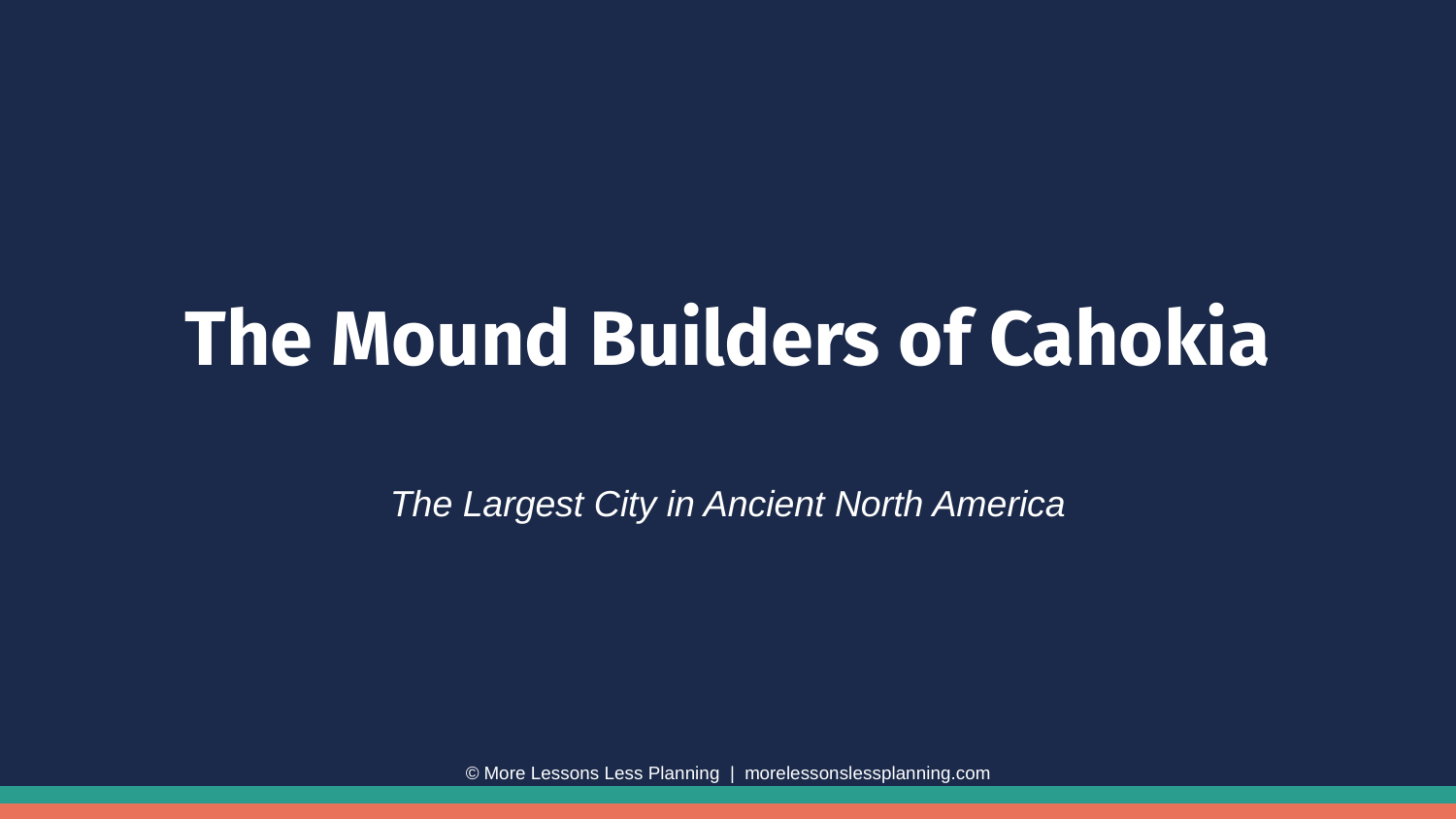

The Mound Builders of Cahokia
The Largest City in Ancient North America
© More Lessons Less Planning  |  morelessonslessplanning.com